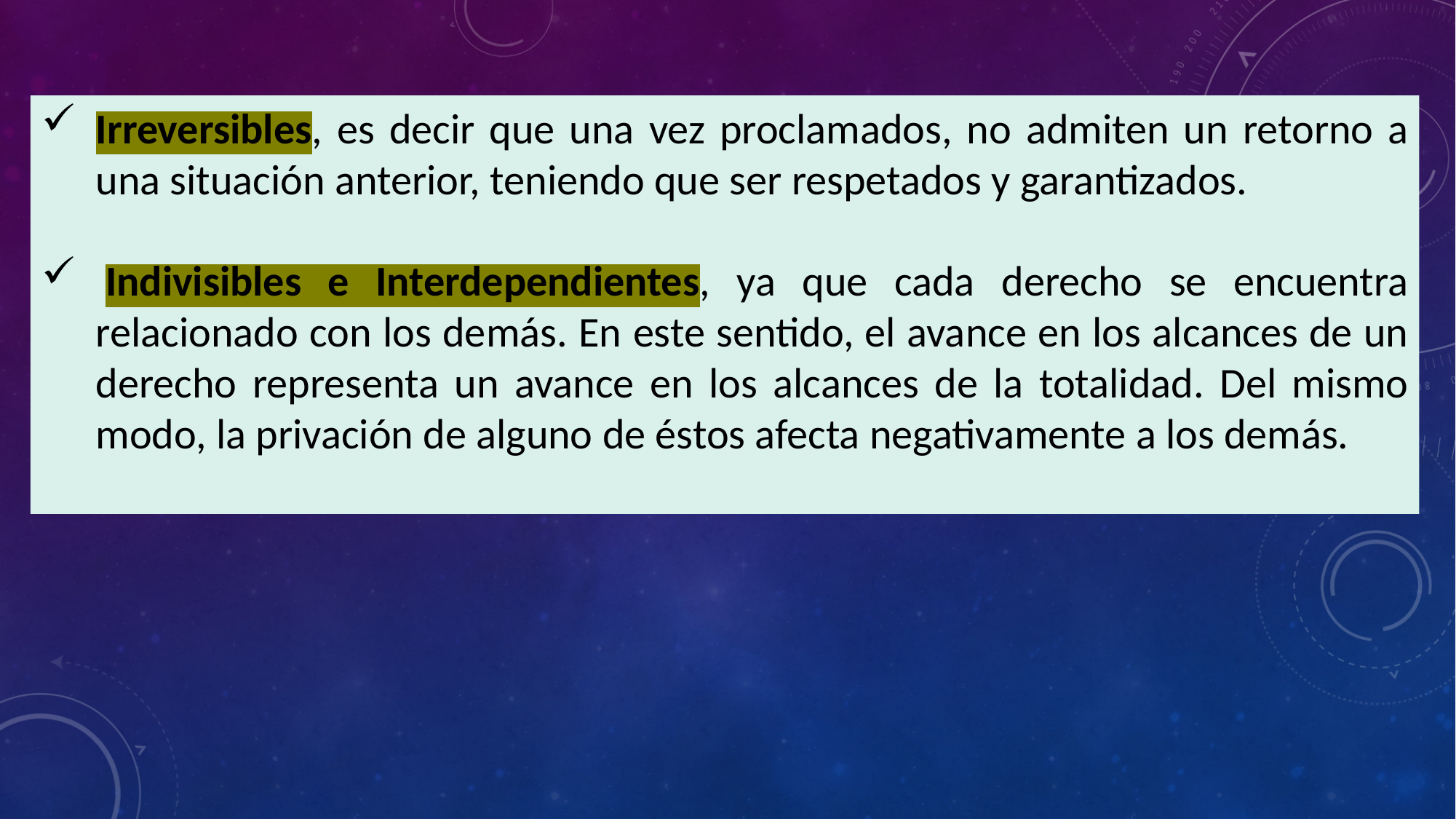

Irreversibles, es decir que una vez proclamados, no admiten un retorno a una situación anterior, teniendo que ser respetados y garantizados.

 Indivisibles e Interdependientes, ya que cada derecho se encuentra relacionado con los demás. En este sentido, el avance en los alcances de un derecho representa un avance en los alcances de la totalidad. Del mismo modo, la privación de alguno de éstos afecta negativamente a los demás.